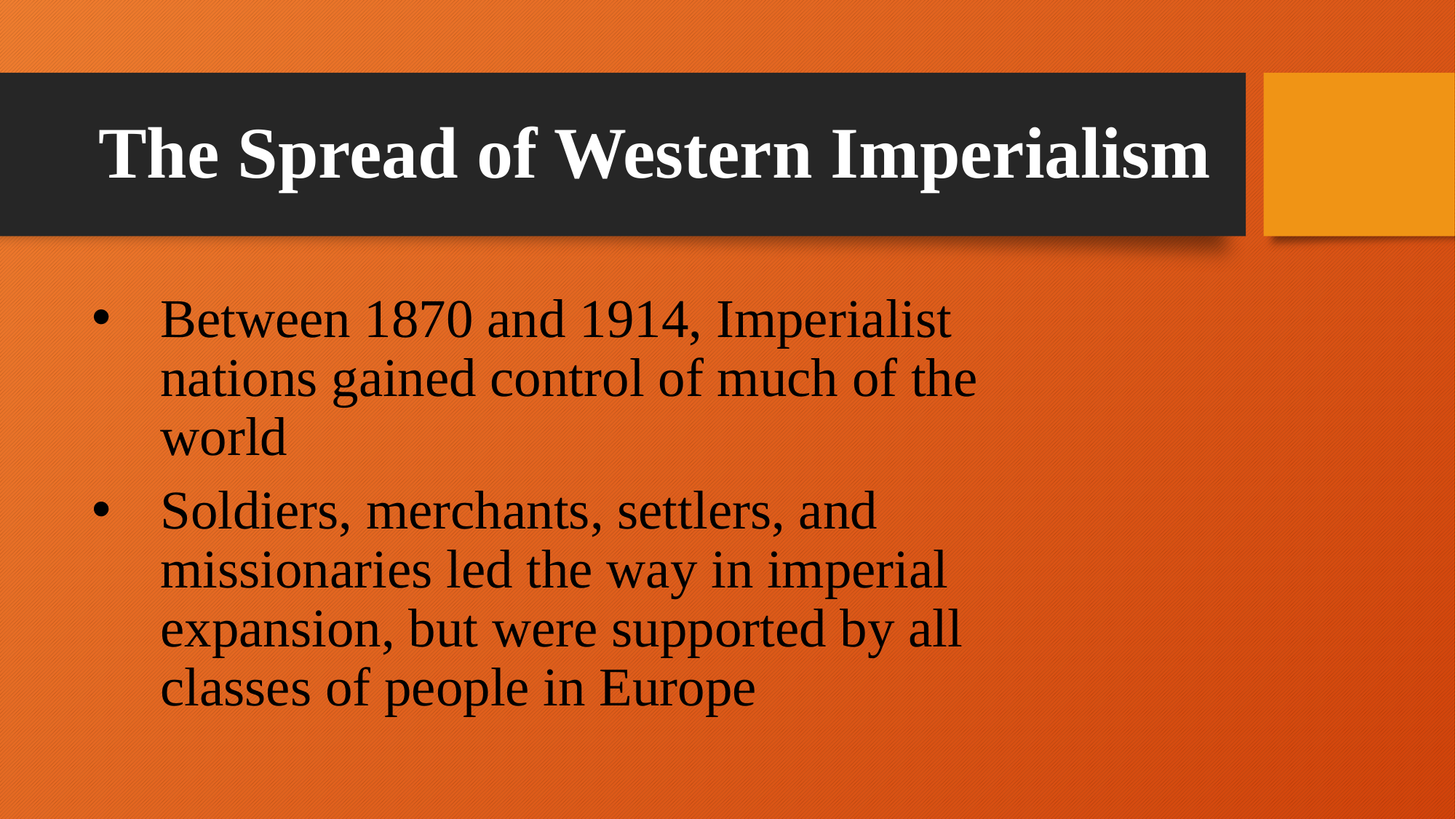

# The Spread of Western Imperialism
Between 1870 and 1914, Imperialist nations gained control of much of the world
Soldiers, merchants, settlers, and missionaries led the way in imperial expansion, but were supported by all classes of people in Europe